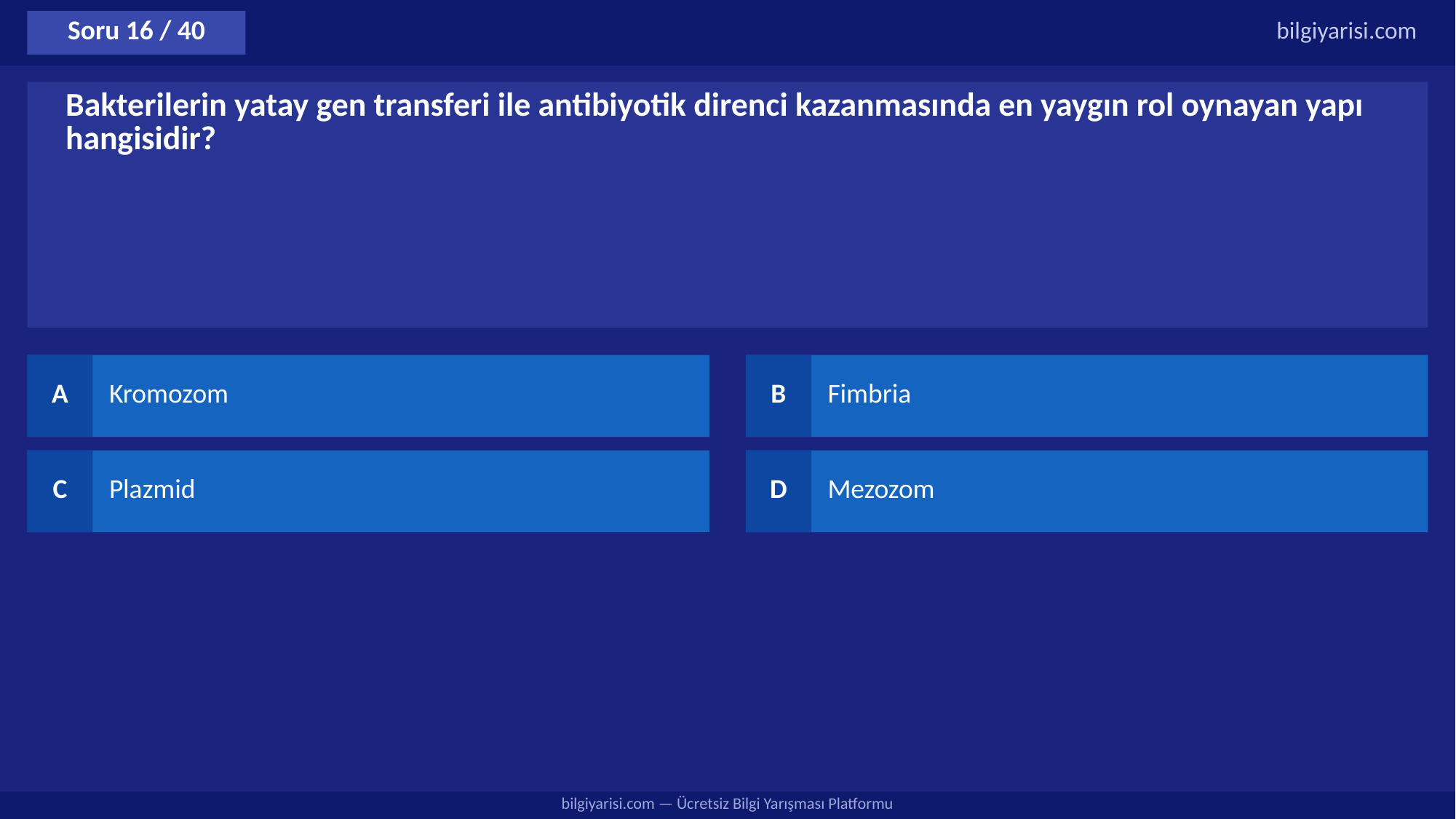

Soru 16 / 40
bilgiyarisi.com

Bakterilerin yatay gen transferi ile antibiyotik direnci kazanmasında en yaygın rol oynayan yapı hangisidir?

A
Kromozom

B
Fimbria

C
Plazmid

D
Mezozom
bilgiyarisi.com — Ücretsiz Bilgi Yarışması Platformu